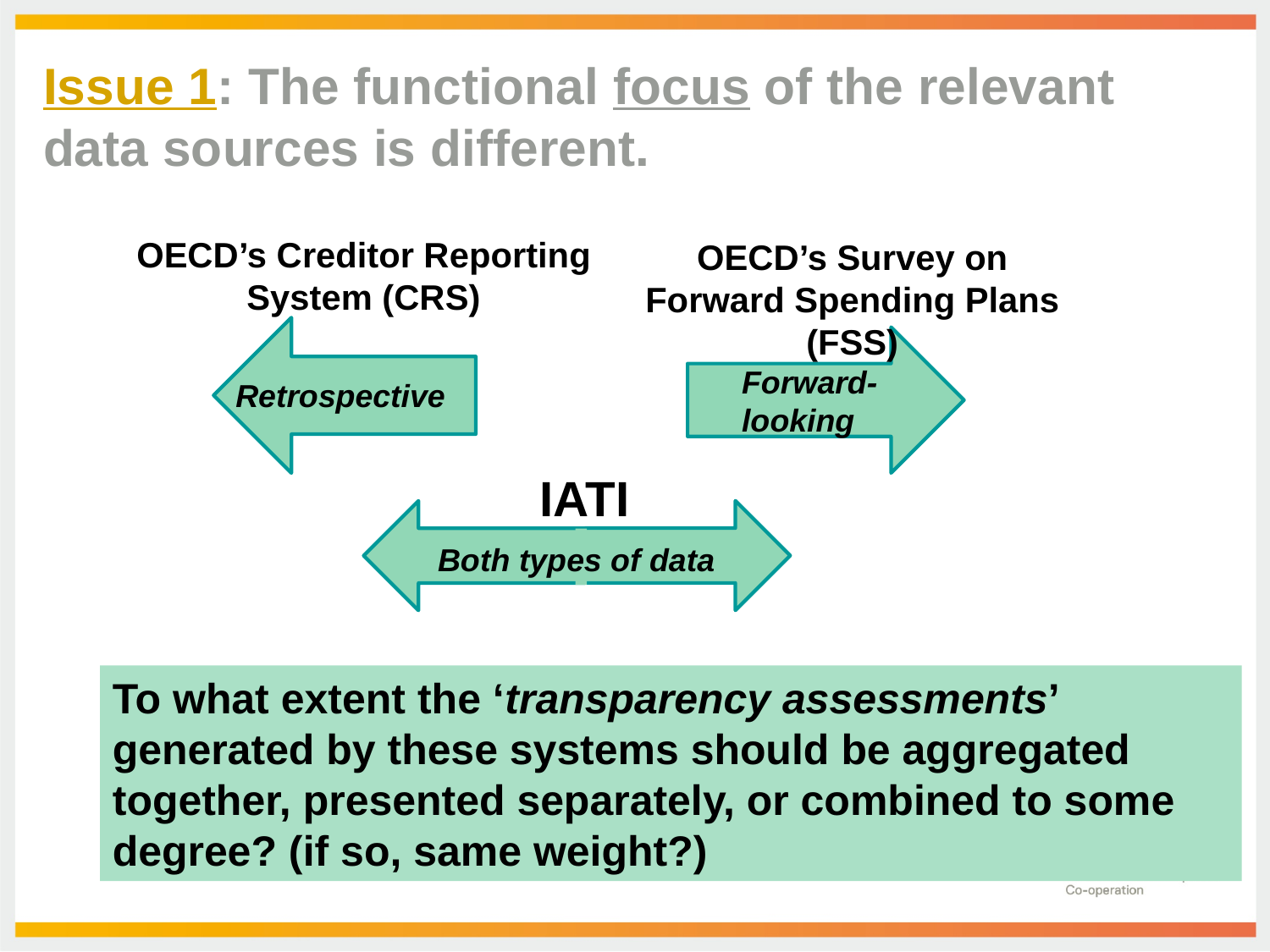

# Issue 1: The functional focus of the relevant data sources is different.
OECD’s Creditor Reporting System (CRS)
OECD’s Survey on Forward Spending Plans (FSS)

Forward-looking

Retrospective
IATI

Both types of data
To what extent the ‘transparency assessments’ generated by these systems should be aggregated together, presented separately, or combined to some degree? (if so, same weight?)